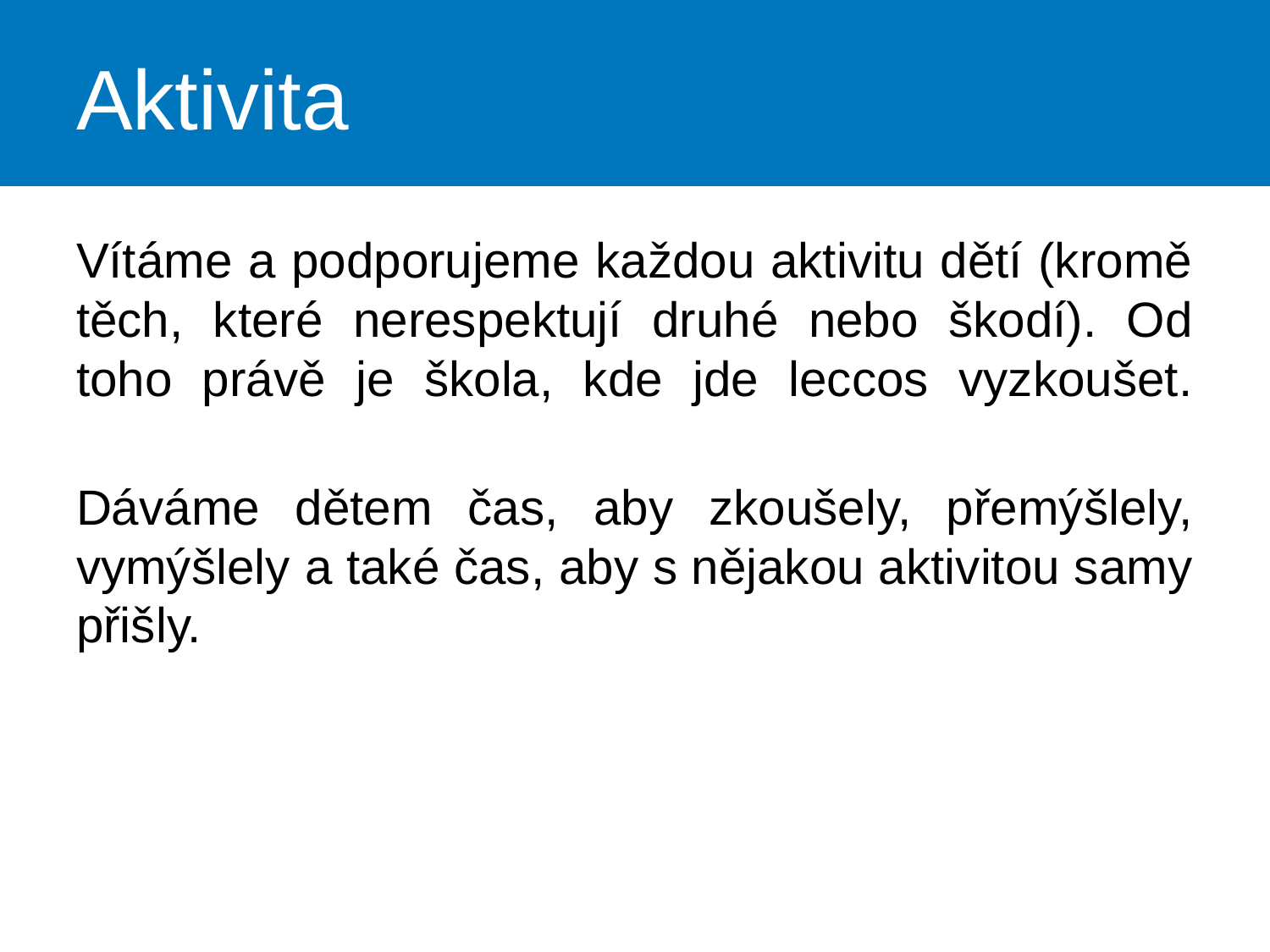

# Aktivita
Vítáme a podporujeme každou aktivitu dětí (kromě těch, které nerespektují druhé nebo škodí). Od toho právě je škola, kde jde leccos vyzkoušet.
Dáváme dětem čas, aby zkoušely, přemýšlely, vymýšlely a také čas, aby s nějakou aktivitou samy přišly.